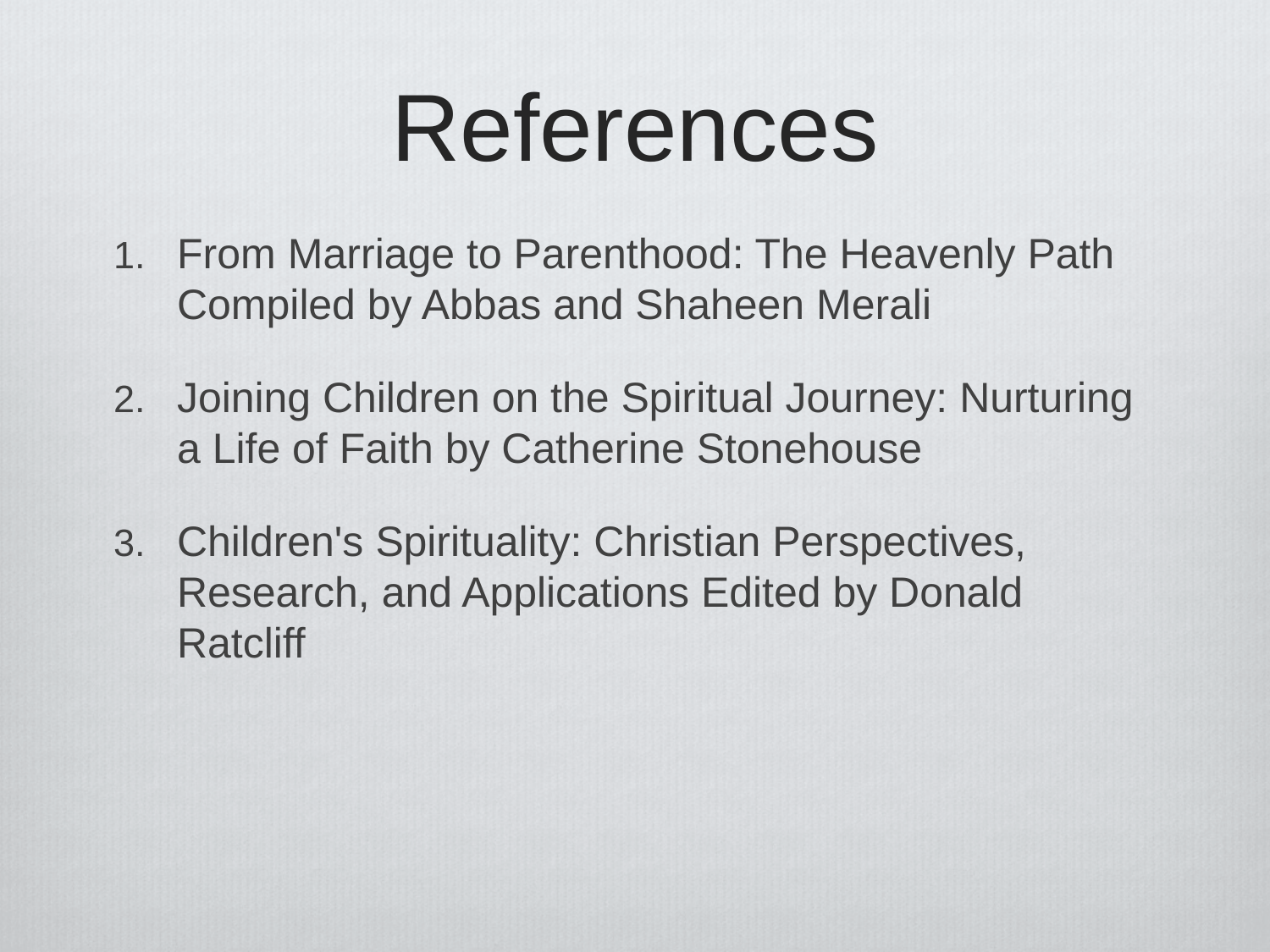

# References
From Marriage to Parenthood: The Heavenly Path Compiled by Abbas and Shaheen Merali
Joining Children on the Spiritual Journey: Nurturing a Life of Faith by Catherine Stonehouse
Children's Spirituality: Christian Perspectives, Research, and Applications Edited by Donald Ratcliff